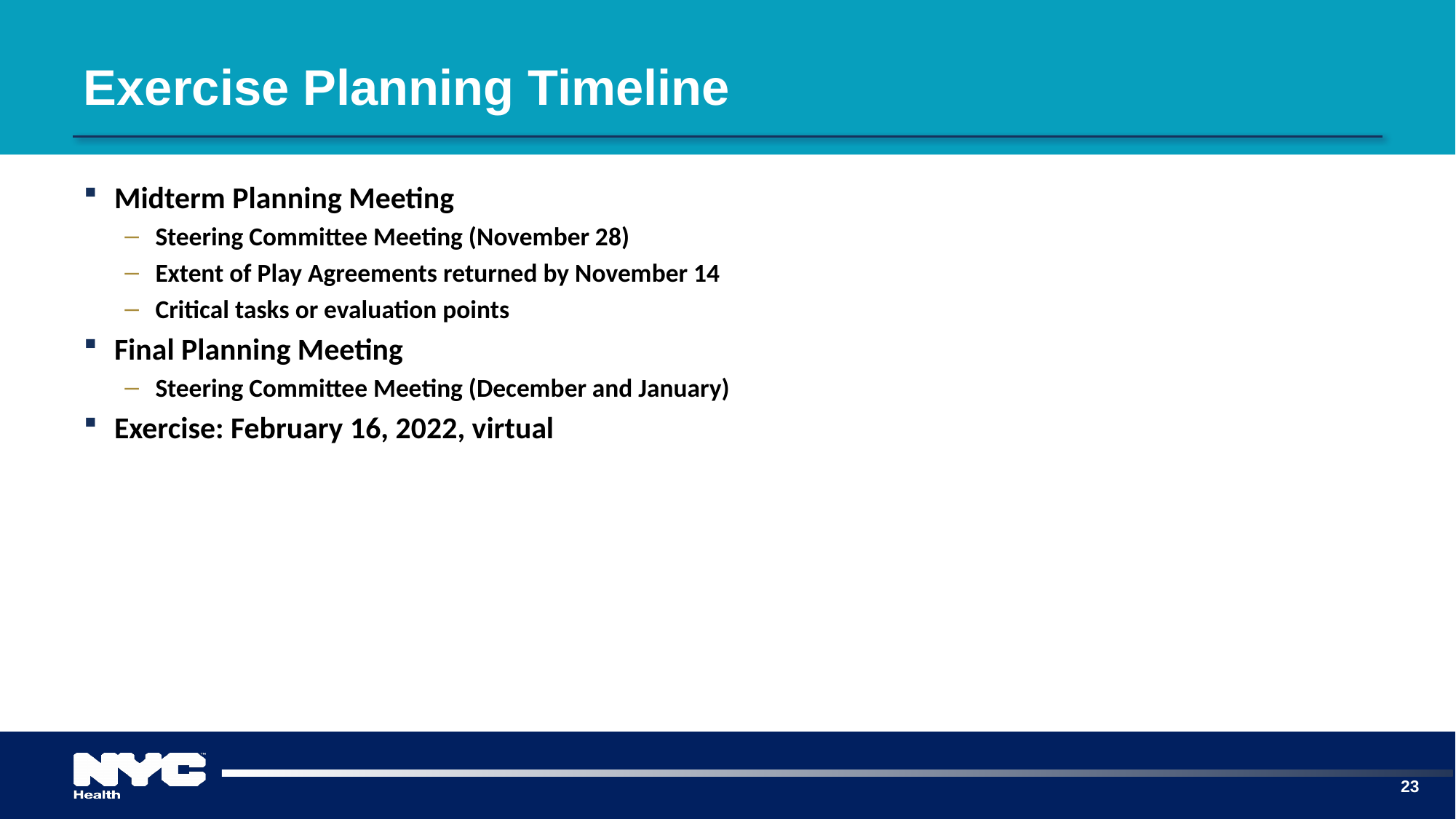

# Exercise Planning Timeline
Midterm Planning Meeting
Steering Committee Meeting (November 28)
Extent of Play Agreements returned by November 14
Critical tasks or evaluation points
Final Planning Meeting
Steering Committee Meeting (December and January)
Exercise: February 16, 2022, virtual

23